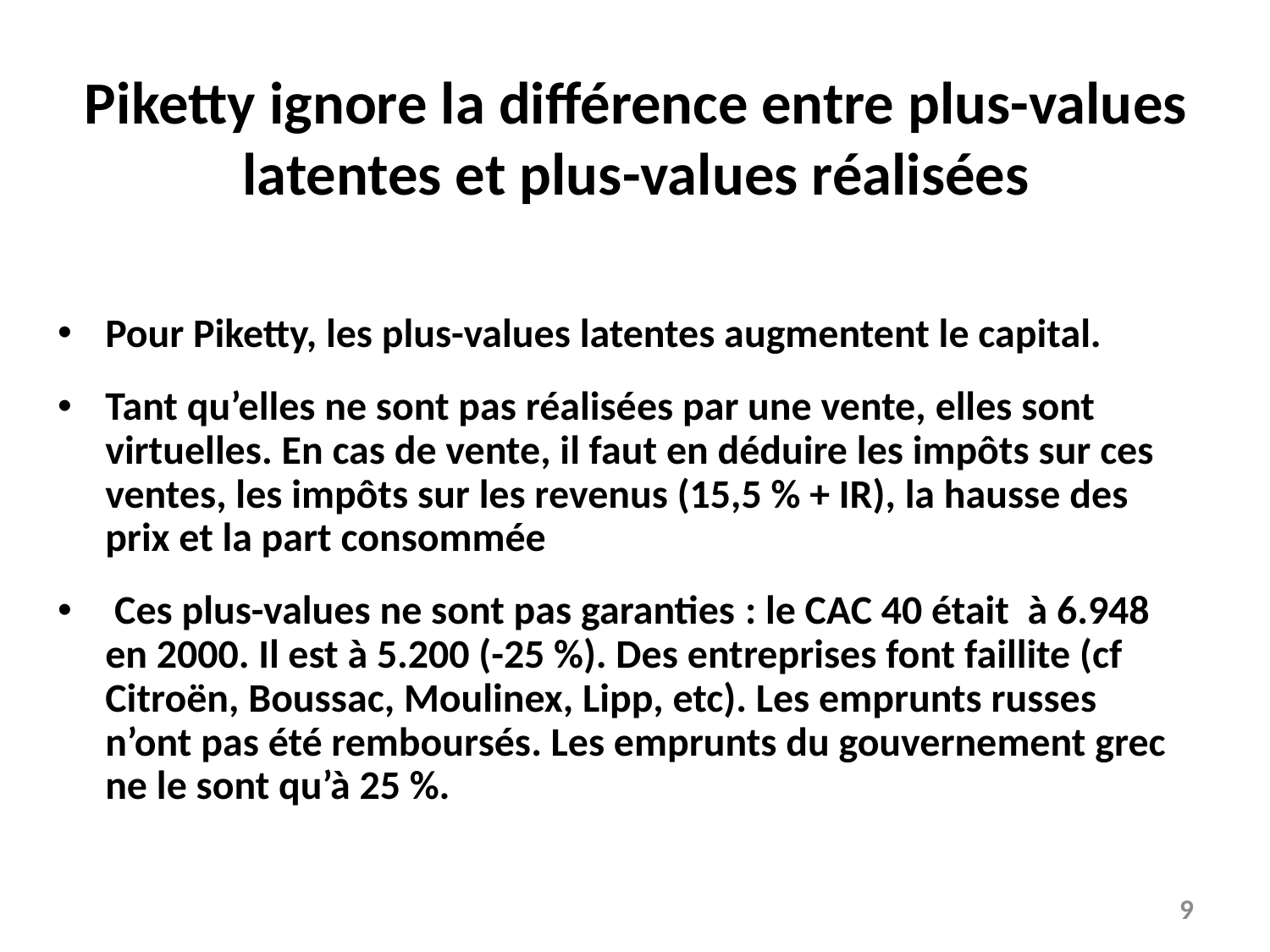

# Piketty ignore la différence entre plus-values latentes et plus-values réalisées
Pour Piketty, les plus-values latentes augmentent le capital.
Tant qu’elles ne sont pas réalisées par une vente, elles sont virtuelles. En cas de vente, il faut en déduire les impôts sur ces ventes, les impôts sur les revenus (15,5 % + IR), la hausse des prix et la part consommée
 Ces plus-values ne sont pas garanties : le CAC 40 était  à 6.948 en 2000. Il est à 5.200 (-25 %). Des entreprises font faillite (cf Citroën, Boussac, Moulinex, Lipp, etc). Les emprunts russes n’ont pas été remboursés. Les emprunts du gouvernement grec ne le sont qu’à 25 %.
9